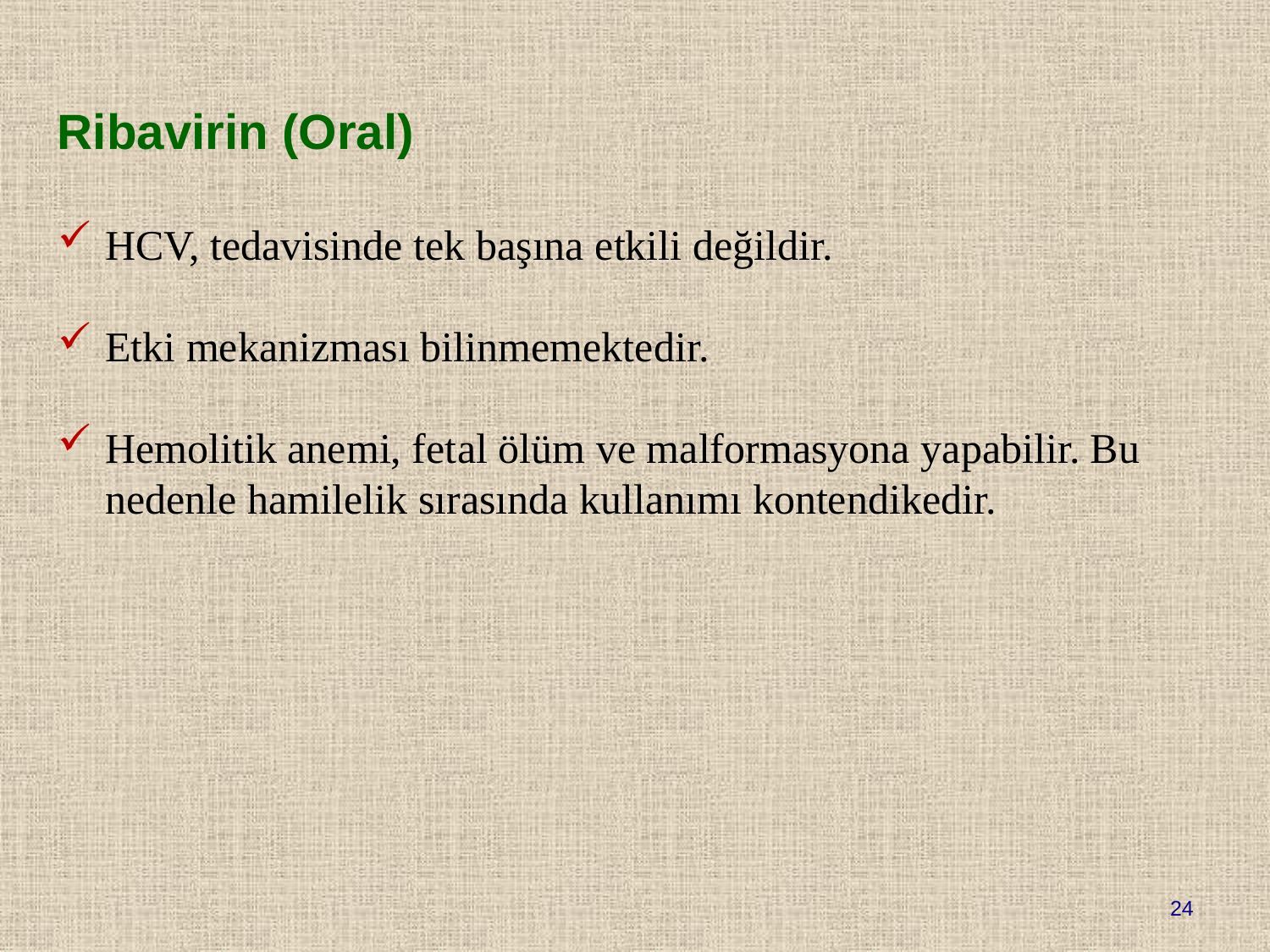

Ribavirin (Oral)

HCV, tedavisinde tek başına etkili değildir.

Etki mekanizması bilinmemektedir.

Hemolitik anemi, fetal ölüm ve malformasyona yapabilir. Bu nedenle hamilelik sırasında kullanımı kontendikedir.

24